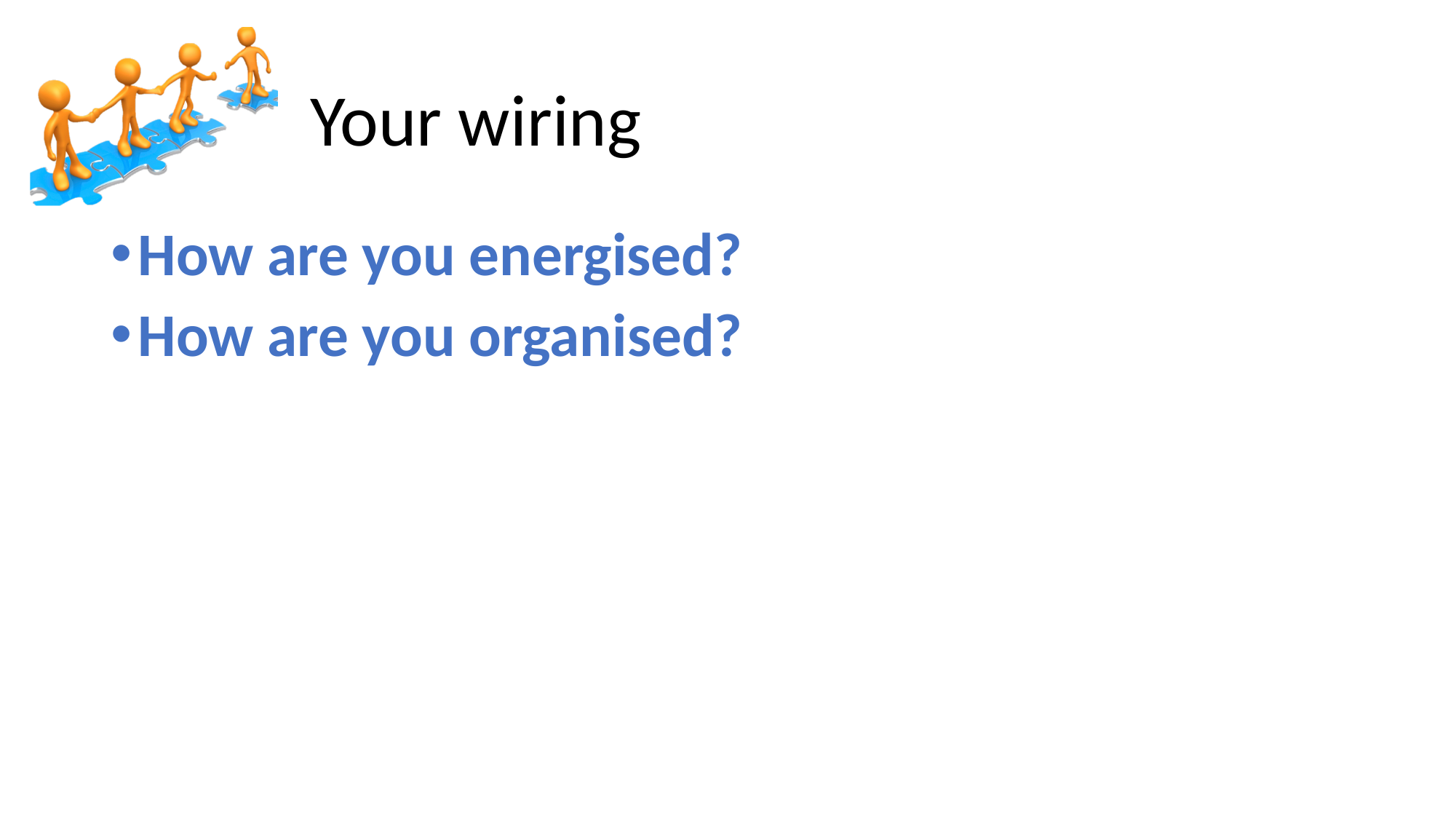

# Your wiring
How are you energised?
How are you organised?